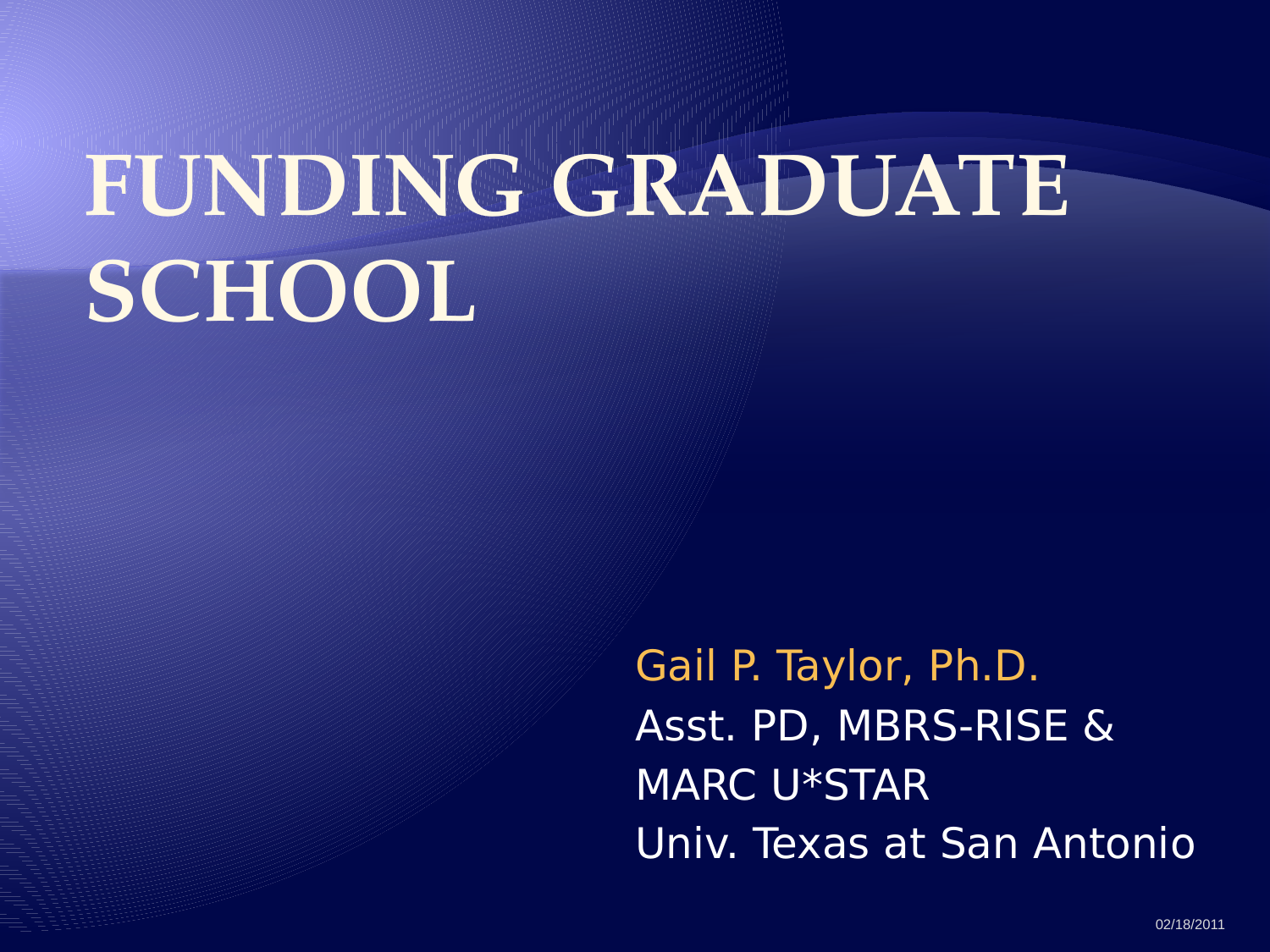

# Funding Graduate School
Gail P. Taylor, Ph.D.
Asst. PD, MBRS-RISE &
MARC U*STAR
Univ. Texas at San Antonio
02/18/2011